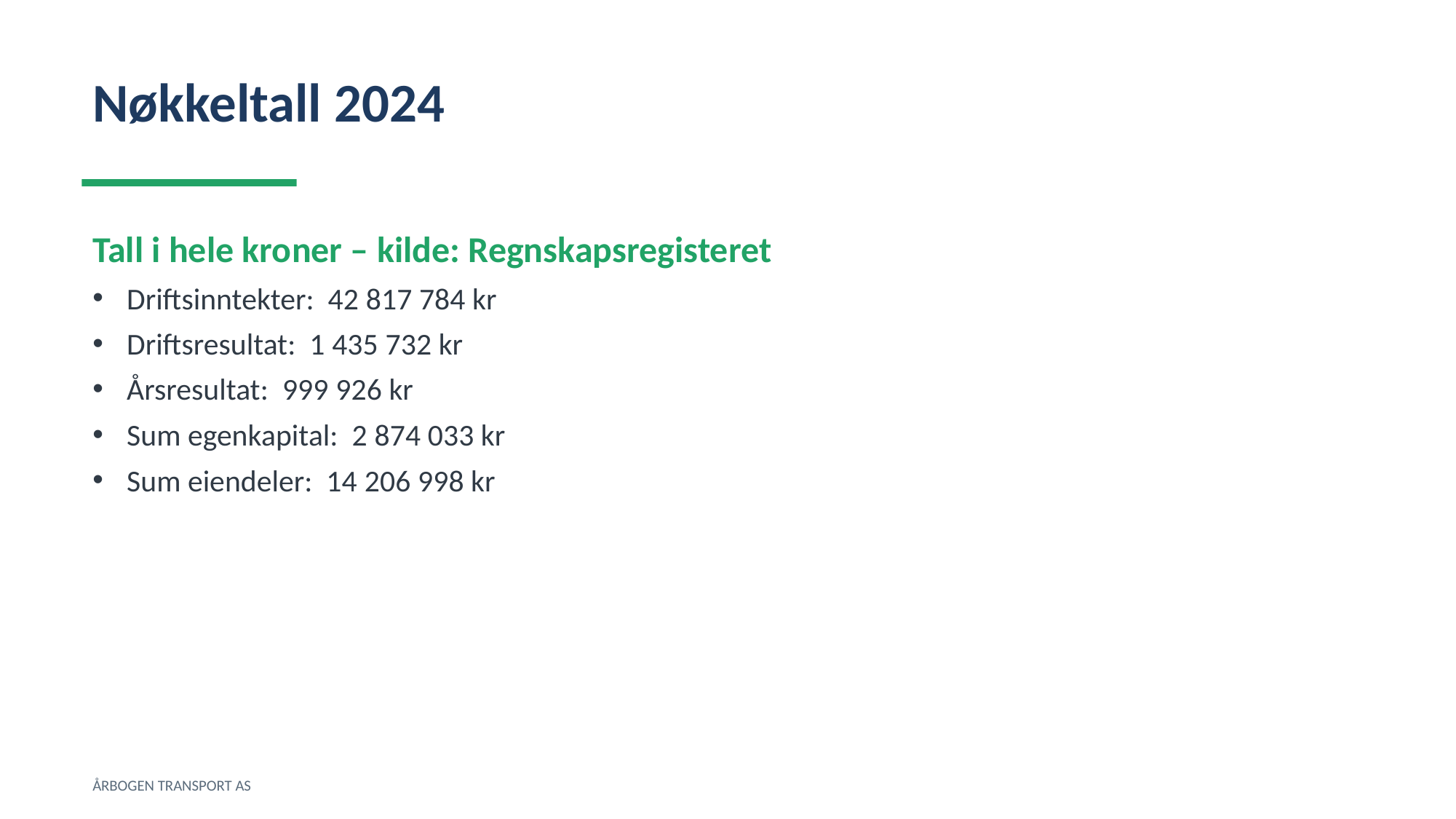

Nøkkeltall 2024

Tall i hele kroner – kilde: Regnskapsregisteret
Driftsinntekter:  42 817 784 kr
Driftsresultat:  1 435 732 kr
Årsresultat:  999 926 kr
Sum egenkapital:  2 874 033 kr
Sum eiendeler:  14 206 998 kr
ÅRBOGEN TRANSPORT AS